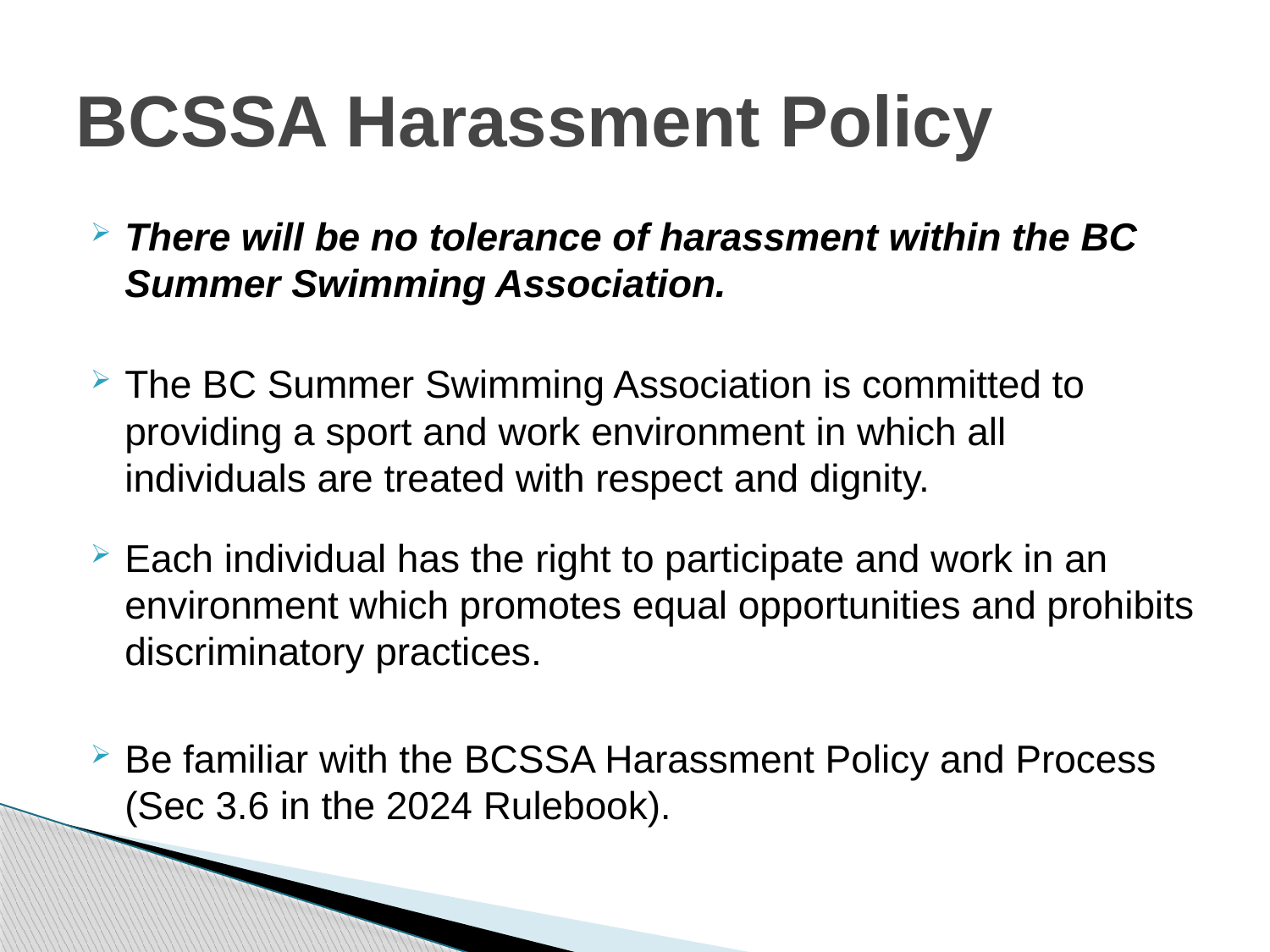

# BCSSA Harassment Policy
There will be no tolerance of harassment within the BC Summer Swimming Association.

The BC Summer Swimming Association is committed to providing a sport and work environment in which all individuals are treated with respect and dignity.

Each individual has the right to participate and work in an environment which promotes equal opportunities and prohibits discriminatory practices.

Be familiar with the BCSSA Harassment Policy and Process (Sec 3.6 in the 2024 Rulebook).